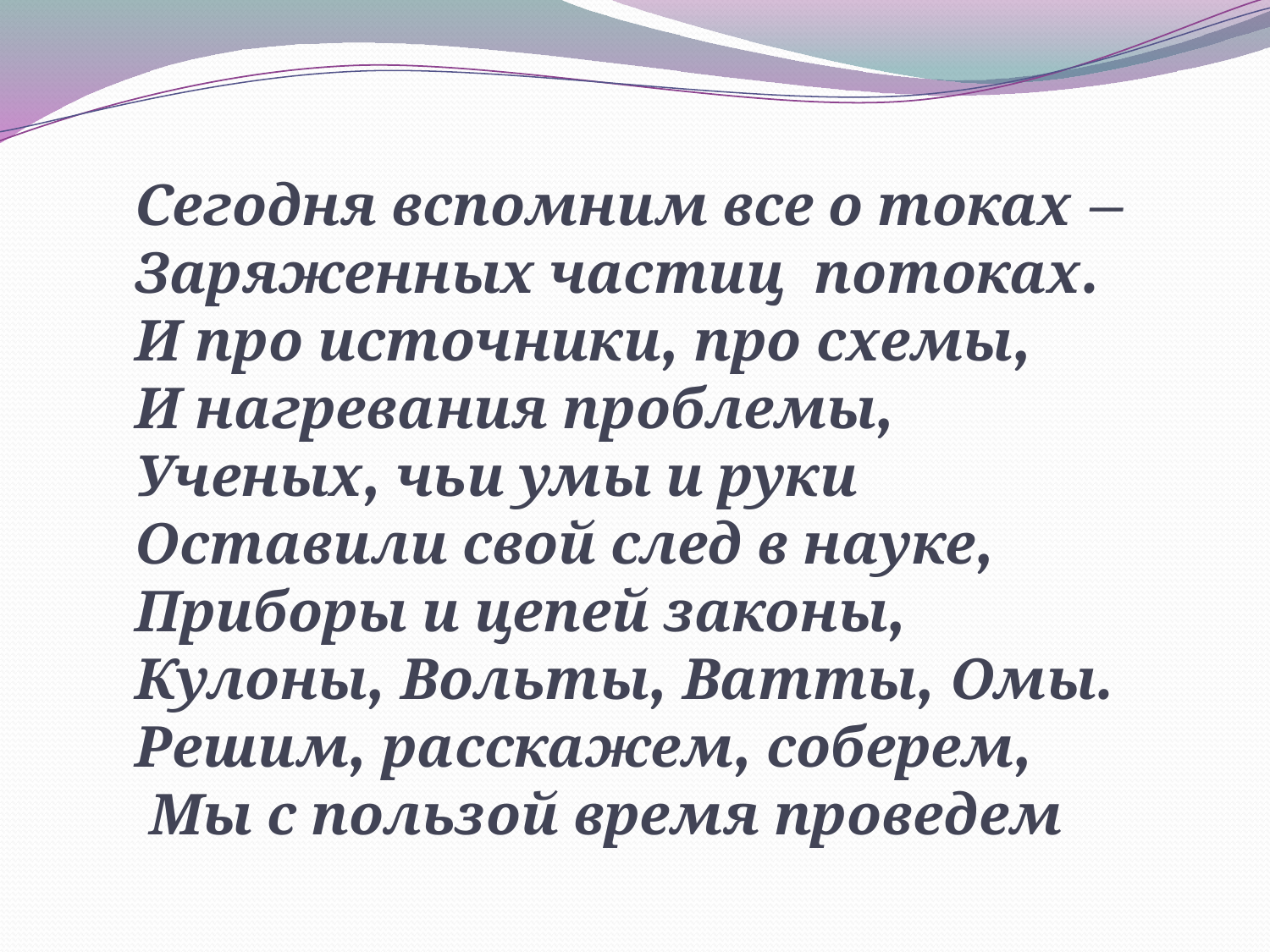

# Сегодня вспомним все о токах – Заряженных частиц  потоках. И про источники, про схемы, И нагревания проблемы, Ученых, чьи умы и руки Оставили свой след в науке, Приборы и цепей законы, Кулоны, Вольты, Ватты, Омы. Решим, расскажем, соберем, Мы с пользой время проведем